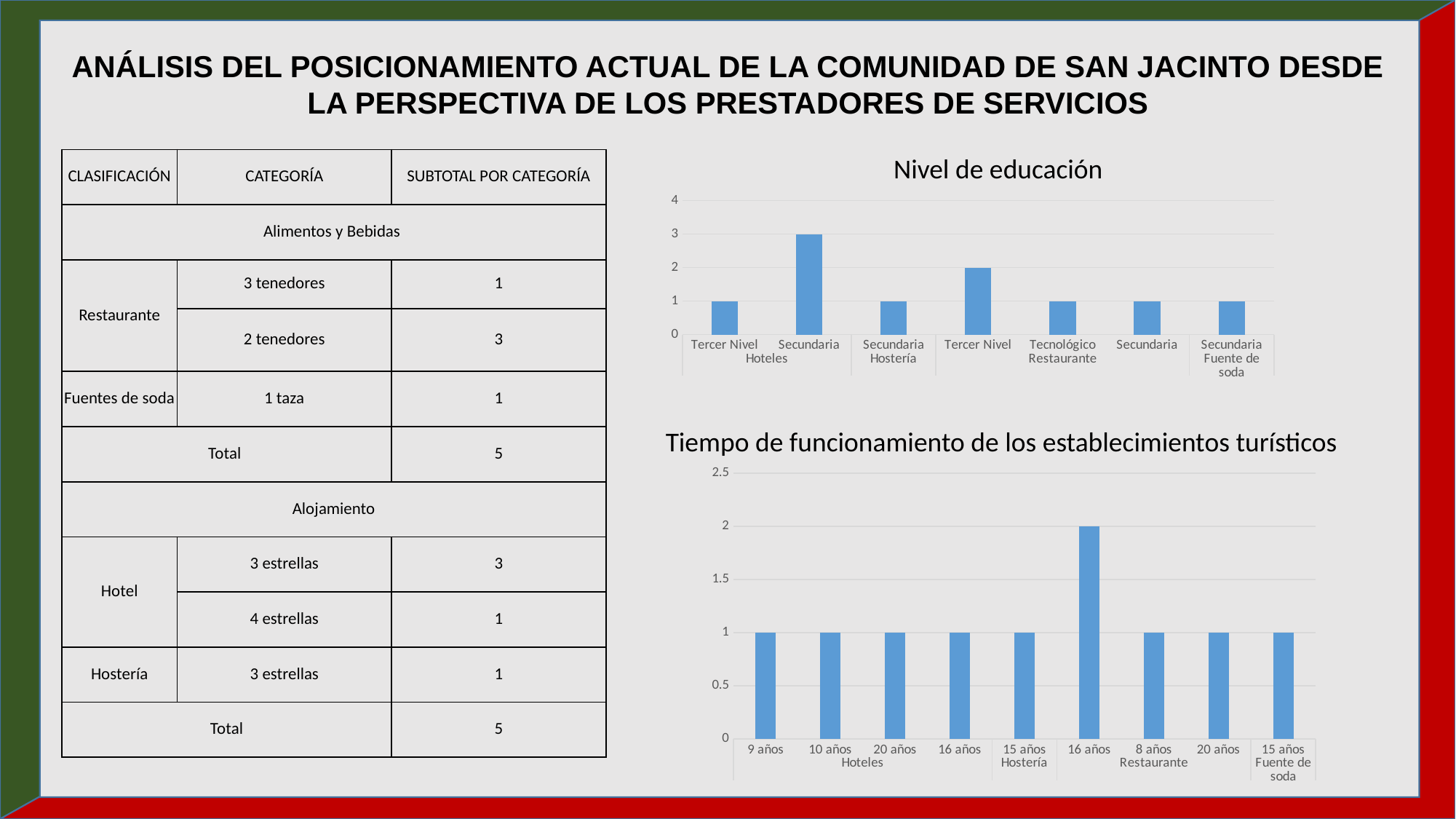

ANÁLISIS DEL POSICIONAMIENTO ACTUAL DE LA COMUNIDAD DE SAN JACINTO DESDE LA PERSPECTIVA DE LOS PRESTADORES DE SERVICIOS
Nivel de educación
| CLASIFICACIÓN | CATEGORÍA | SUBTOTAL POR CATEGORÍA |
| --- | --- | --- |
| Alimentos y Bebidas |  |  |
| Restaurante | 3 tenedores | 1 |
|  | 2 tenedores | 3 |
| Fuentes de soda | 1 taza | 1 |
| Total |  | 5 |
| Alojamiento |  |  |
| Hotel | 3 estrellas | 3 |
|  | 4 estrellas | 1 |
| Hostería | 3 estrellas | 1 |
| Total |  | 5 |

### Chart

| Category | CANTIDAD |
|---|---|
| Tercer Nivel | 1.0 |
| Secundaria | 3.0 |
| Secundaria | 1.0 |
| Tercer Nivel | 2.0 |
| Tecnológico | 1.0 |
| Secundaria | 1.0 |
| Secundaria | 1.0 |
Tiempo de funcionamiento de los establecimientos turísticos

### Chart

| Category | TOTAL |
|---|---|
| 9 años | 1.0 |
| 10 años | 1.0 |
| 20 años | 1.0 |
| 16 años | 1.0 |
| 15 años | 1.0 |
| 16 años | 2.0 |
| 8 años | 1.0 |
| 20 años | 1.0 |
| 15 años | 1.0 |